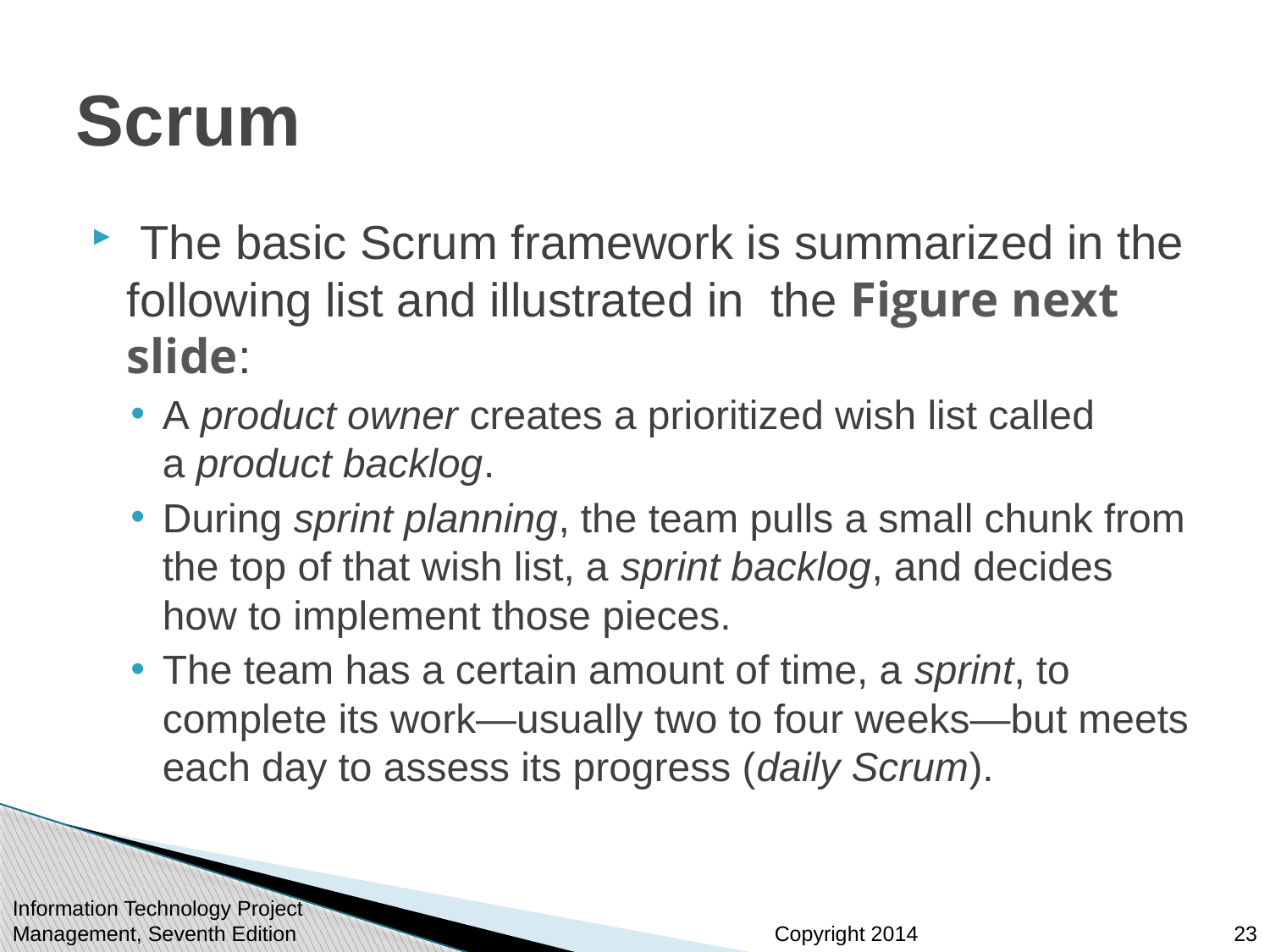

# Scrum
 The basic Scrum framework is summarized in the following list and illustrated in  the Figure next slide:
A product owner creates a prioritized wish list called a product backlog.
During sprint planning, the team pulls a small chunk from the top of that wish list, a sprint backlog, and decides how to implement those pieces.
The team has a certain amount of time, a sprint, to complete its work—usually two to four weeks—but meets each day to assess its progress (daily Scrum).

Information Technology Project Management, Seventh Edition
23